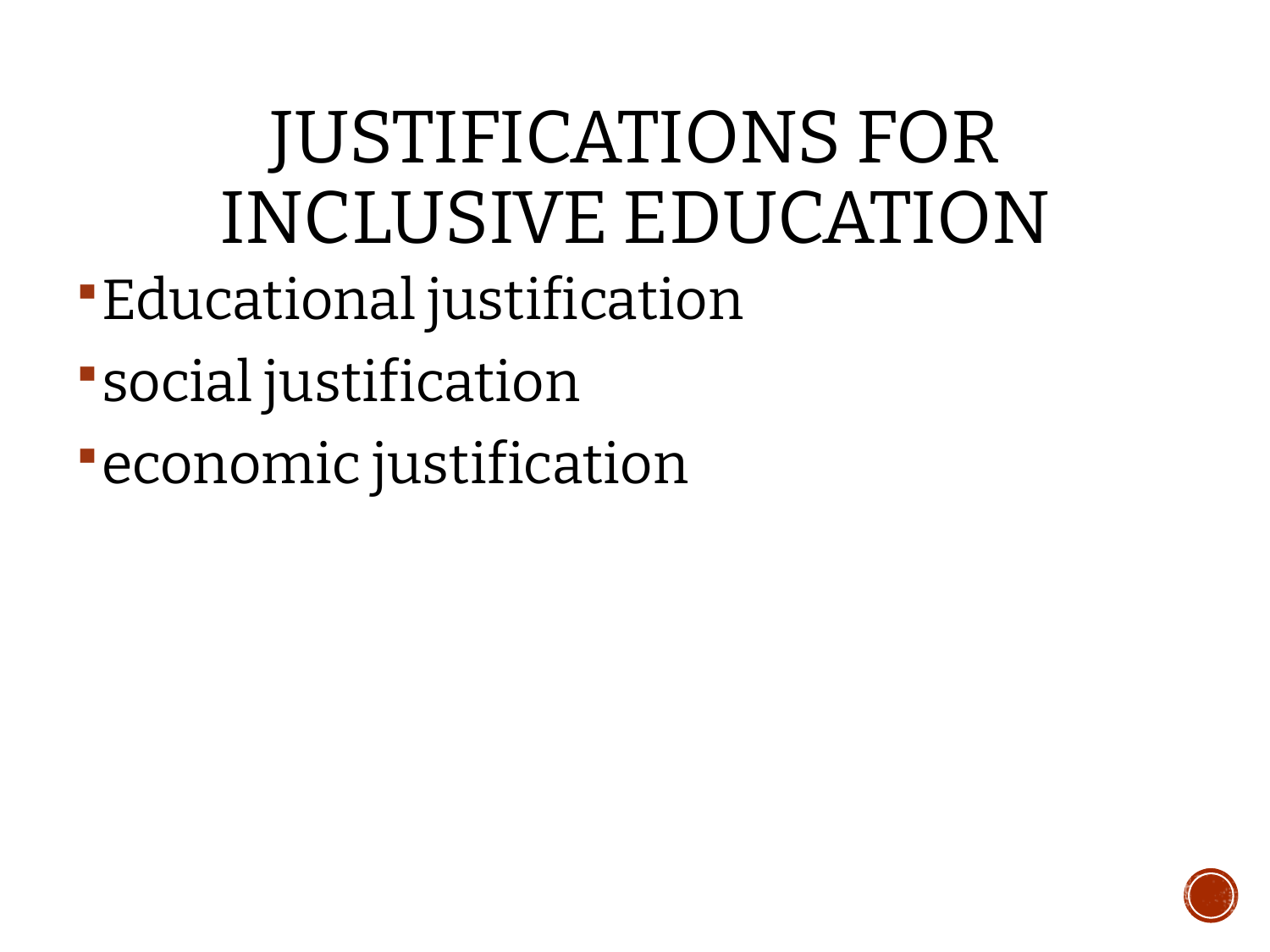

# Justifications for Inclusive Education
Educational justification
social justification
economic justification